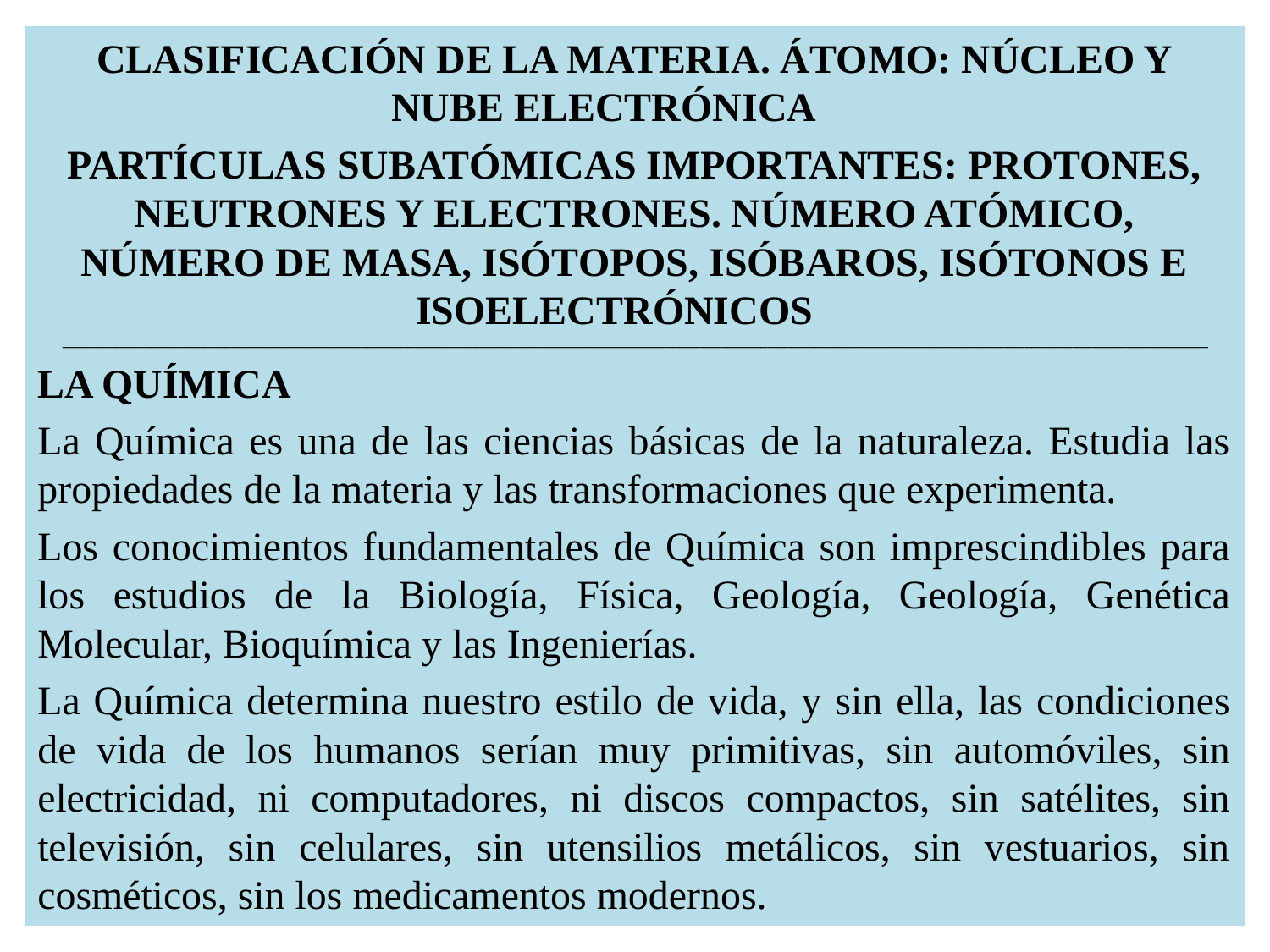

CLASIFICACIÓN DE LA MATERIA. ÁTOMO: NÚCLEO Y NUBE ELECTRÓNICA
PARTÍCULAS SUBATÓMICAS IMPORTANTES: PROTONES, NEUTRONES Y ELECTRONES. NÚMERO ATÓMICO, NÚMERO DE MASA, ISÓTOPOS, ISÓBAROS, ISÓTONOS E ISOELECTRÓNICOS     _________________________________________________________________________________________________________________________________________________________________________
LA QUÍMICA
La Química es una de las ciencias básicas de la naturaleza. Estudia las propiedades de la materia y las transformaciones que experimenta.
Los conocimientos fundamentales de Química son imprescindibles para los estudios de la Biología, Física, Geología, Geología, Genética Molecular, Bioquímica y las Ingenierías.
La Química determina nuestro estilo de vida, y sin ella, las condiciones de vida de los humanos serían muy primitivas, sin automóviles, sin electricidad, ni computadores, ni discos compactos, sin satélites, sin televisión, sin celulares, sin utensilios metálicos, sin vestuarios, sin cosméticos, sin los medicamentos modernos.